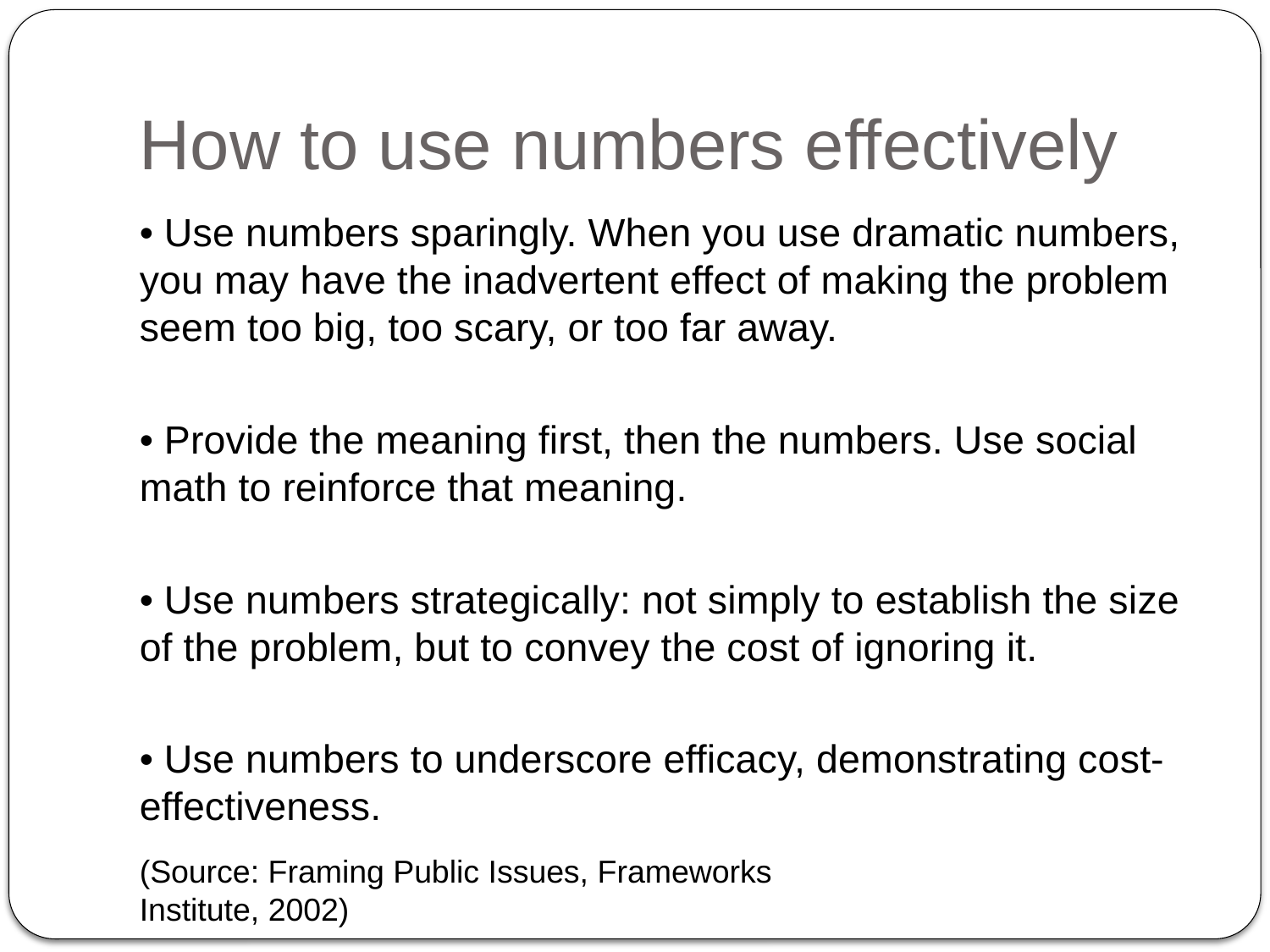

# How to use numbers effectively
• Use numbers sparingly. When you use dramatic numbers, you may have the inadvertent effect of making the problem seem too big, too scary, or too far away.

• Provide the meaning first, then the numbers. Use social math to reinforce that meaning.

• Use numbers strategically: not simply to establish the size of the problem, but to convey the cost of ignoring it.

• Use numbers to underscore efficacy, demonstrating cost-effectiveness.
(Source: Framing Public Issues, Frameworks Institute, 2002)